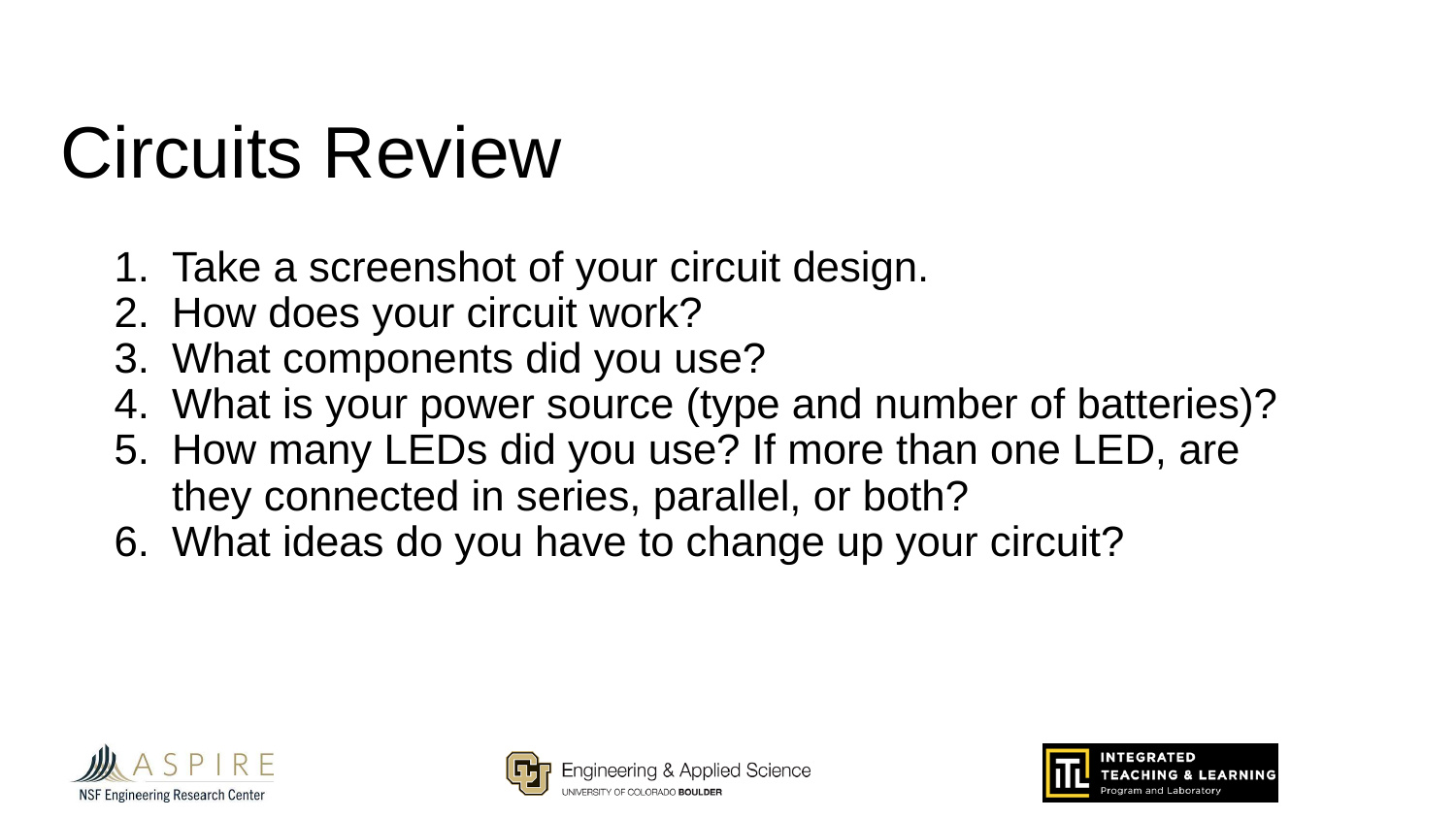

Circuits Review
Take a screenshot of your circuit design.
How does your circuit work?
What components did you use?
What is your power source (type and number of batteries)?
How many LEDs did you use? If more than one LED, are they connected in series, parallel, or both?
What ideas do you have to change up your circuit?